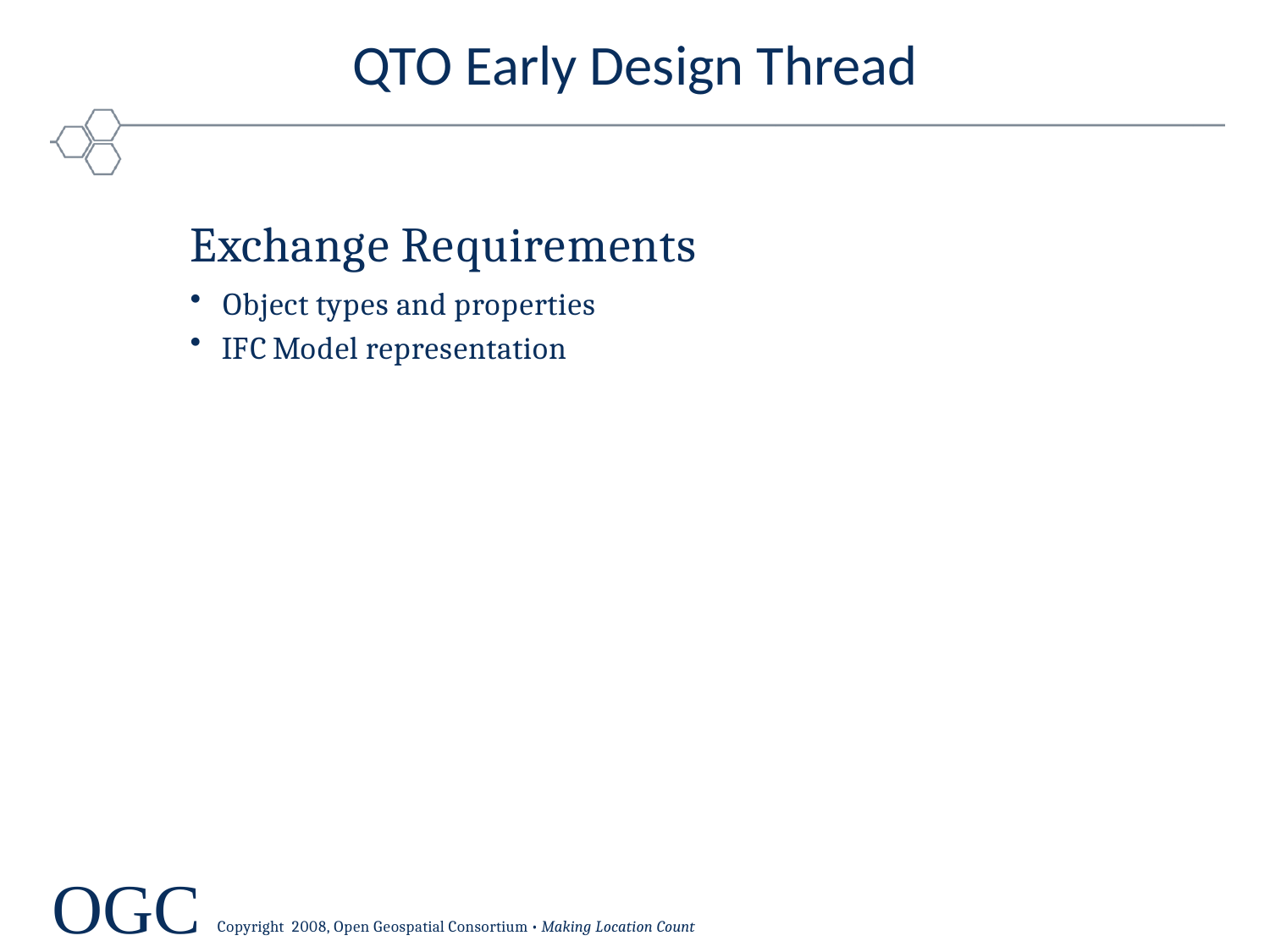

QTO Early Design Thread
Exchange Requirements
Object types and properties
IFC Model representation